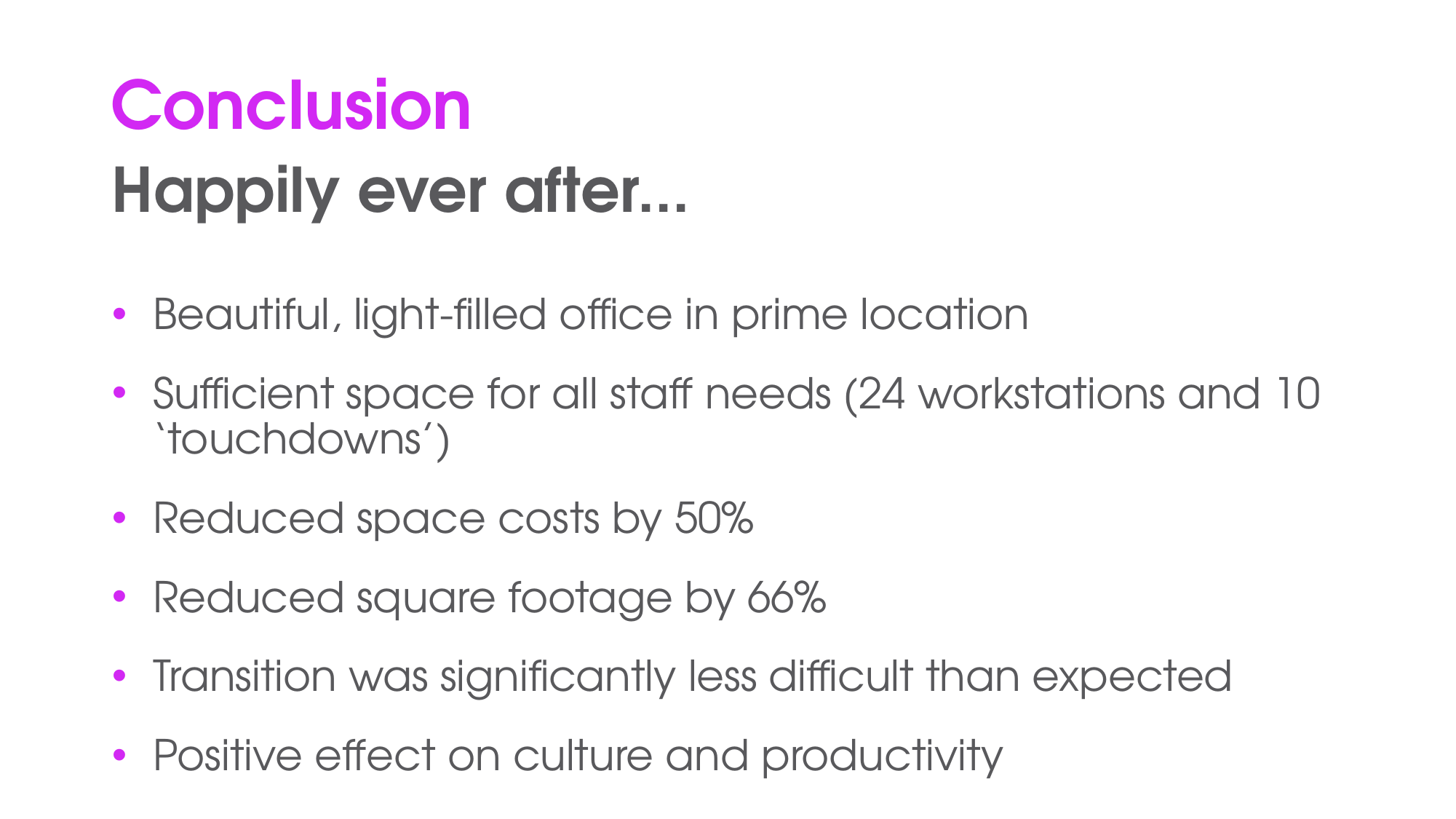

# Conclusion
Happily ever after...
Beautiful, light-filled office in prime location
Sufficient space for all staff needs (24 workstations and 10 ‘touchdowns’)
Reduced space costs by 50%
Reduced square footage by 66%
Transition was significantly less difficult than expected
Positive effect on culture and productivity